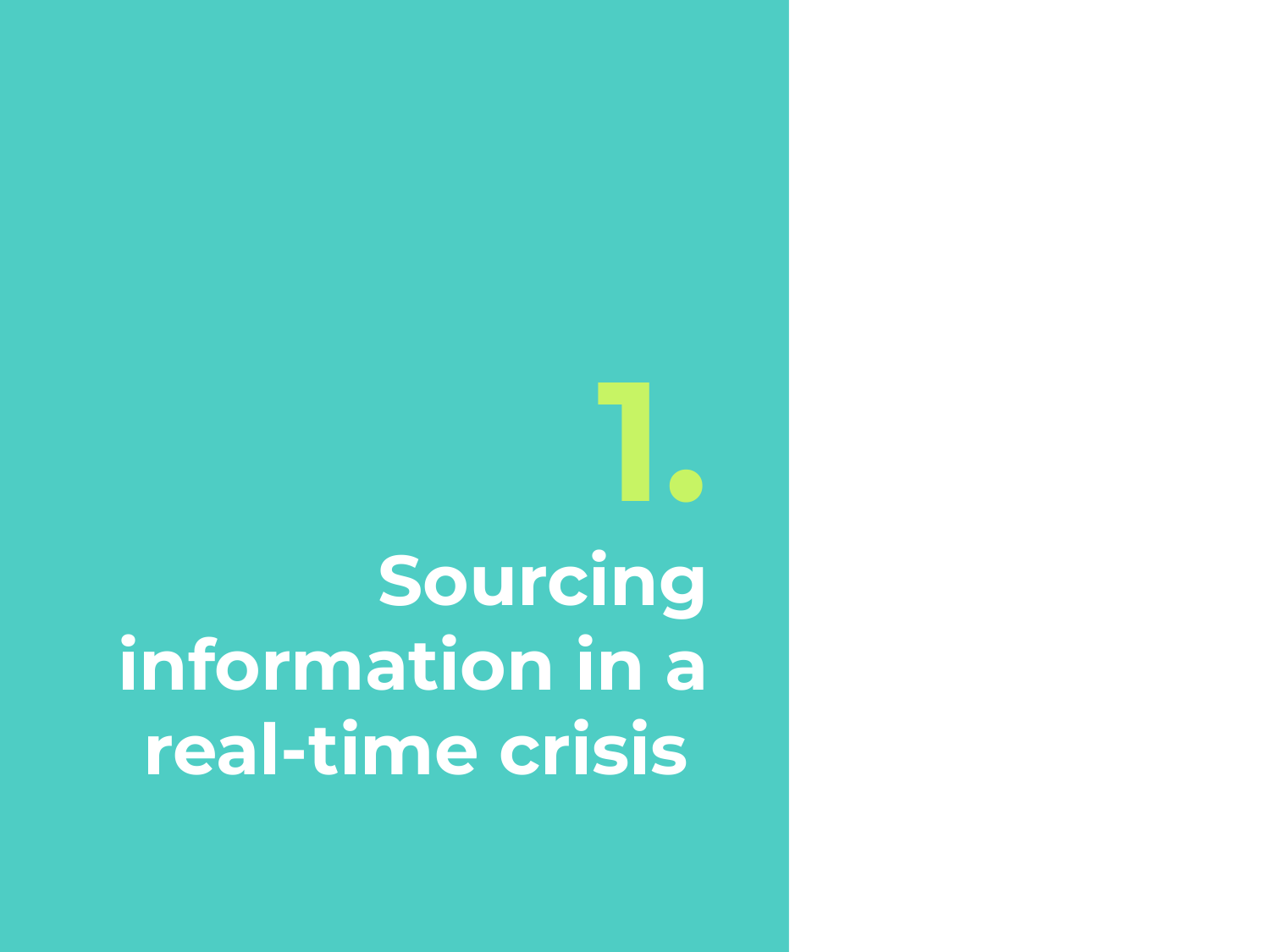

# 1.
Sourcing information in a real-time crisis